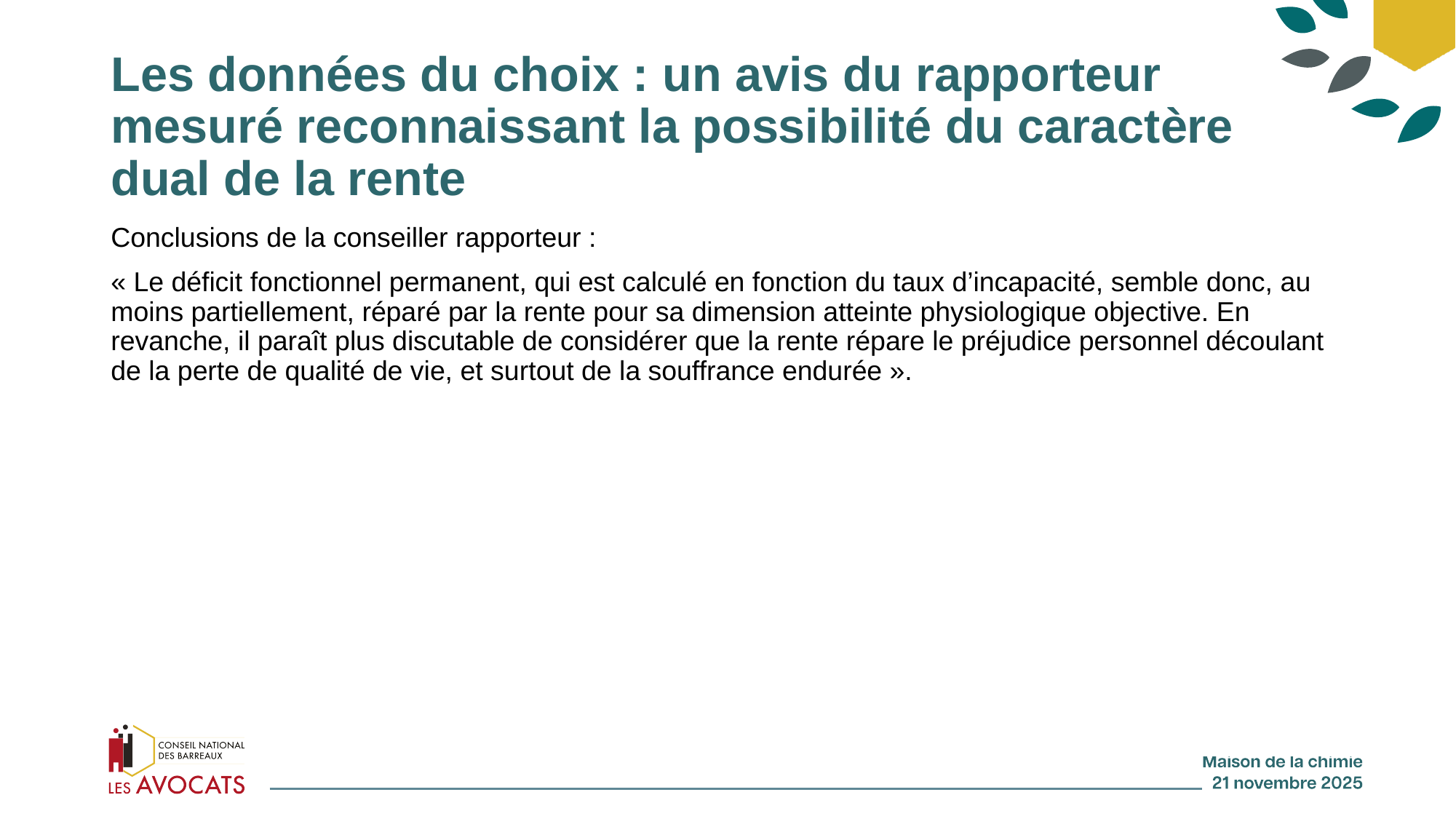

# Les données du choix : un avis du rapporteur mesuré reconnaissant la possibilité du caractère dual de la rente
Conclusions de la conseiller rapporteur :
« Le déficit fonctionnel permanent, qui est calculé en fonction du taux d’incapacité, semble donc, au moins partiellement, réparé par la rente pour sa dimension atteinte physiologique objective. En revanche, il paraît plus discutable de considérer que la rente répare le préjudice personnel découlant de la perte de qualité de vie, et surtout de la souffrance endurée ».